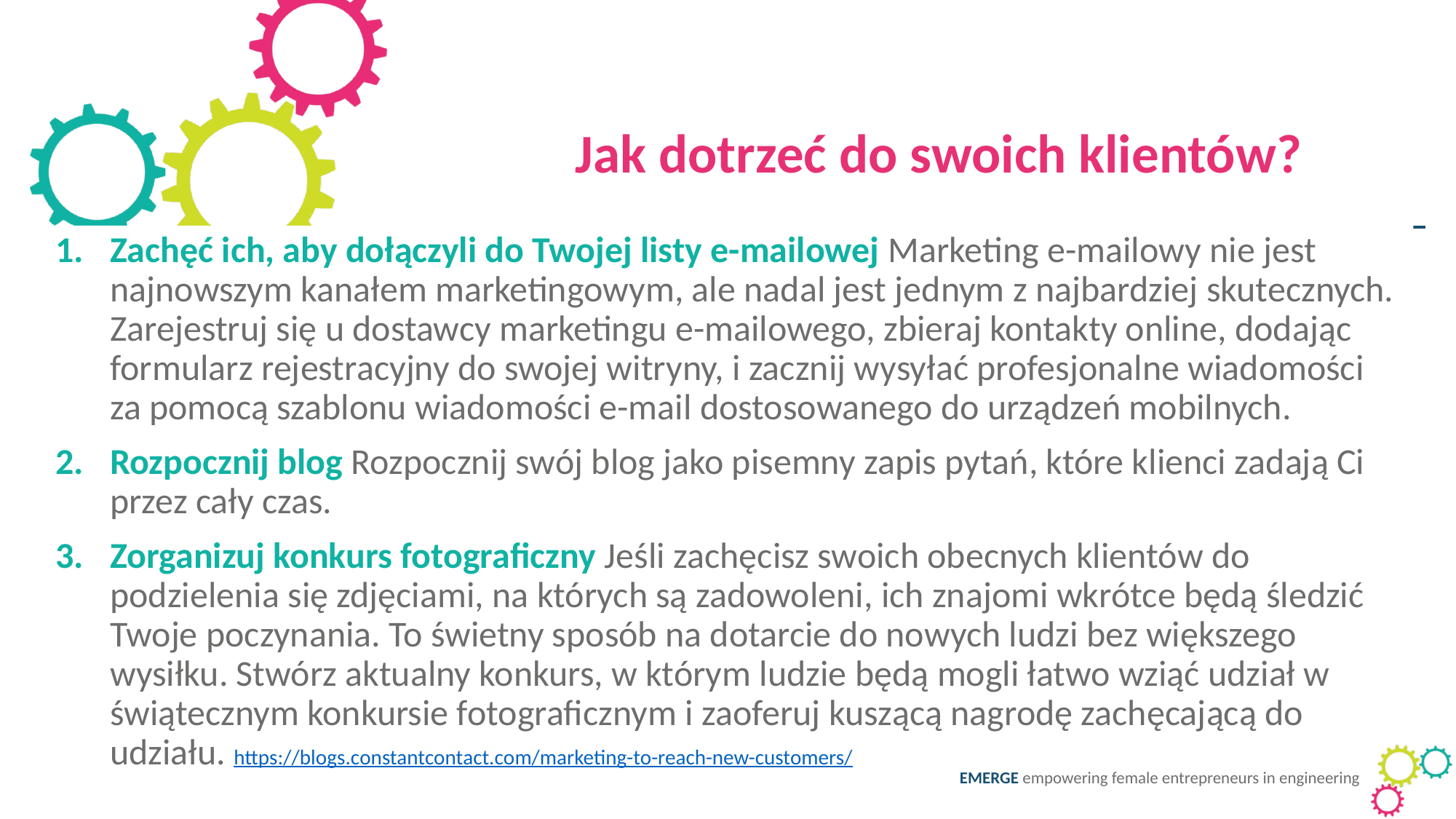

Jak dotrzeć do swoich klientów?
Zachęć ich, aby dołączyli do Twojej listy e-mailowej Marketing e-mailowy nie jest najnowszym kanałem marketingowym, ale nadal jest jednym z najbardziej skutecznych. Zarejestruj się u dostawcy marketingu e-mailowego, zbieraj kontakty online, dodając formularz rejestracyjny do swojej witryny, i zacznij wysyłać profesjonalne wiadomości za pomocą szablonu wiadomości e-mail dostosowanego do urządzeń mobilnych.
Rozpocznij blog Rozpocznij swój blog jako pisemny zapis pytań, które klienci zadają Ci przez cały czas.
Zorganizuj konkurs fotograficzny Jeśli zachęcisz swoich obecnych klientów do podzielenia się zdjęciami, na których są zadowoleni, ich znajomi wkrótce będą śledzić Twoje poczynania. To świetny sposób na dotarcie do nowych ludzi bez większego wysiłku. Stwórz aktualny konkurs, w którym ludzie będą mogli łatwo wziąć udział w świątecznym konkursie fotograficznym i zaoferuj kuszącą nagrodę zachęcającą do udziału. https://blogs.constantcontact.com/marketing-to-reach-new-customers/